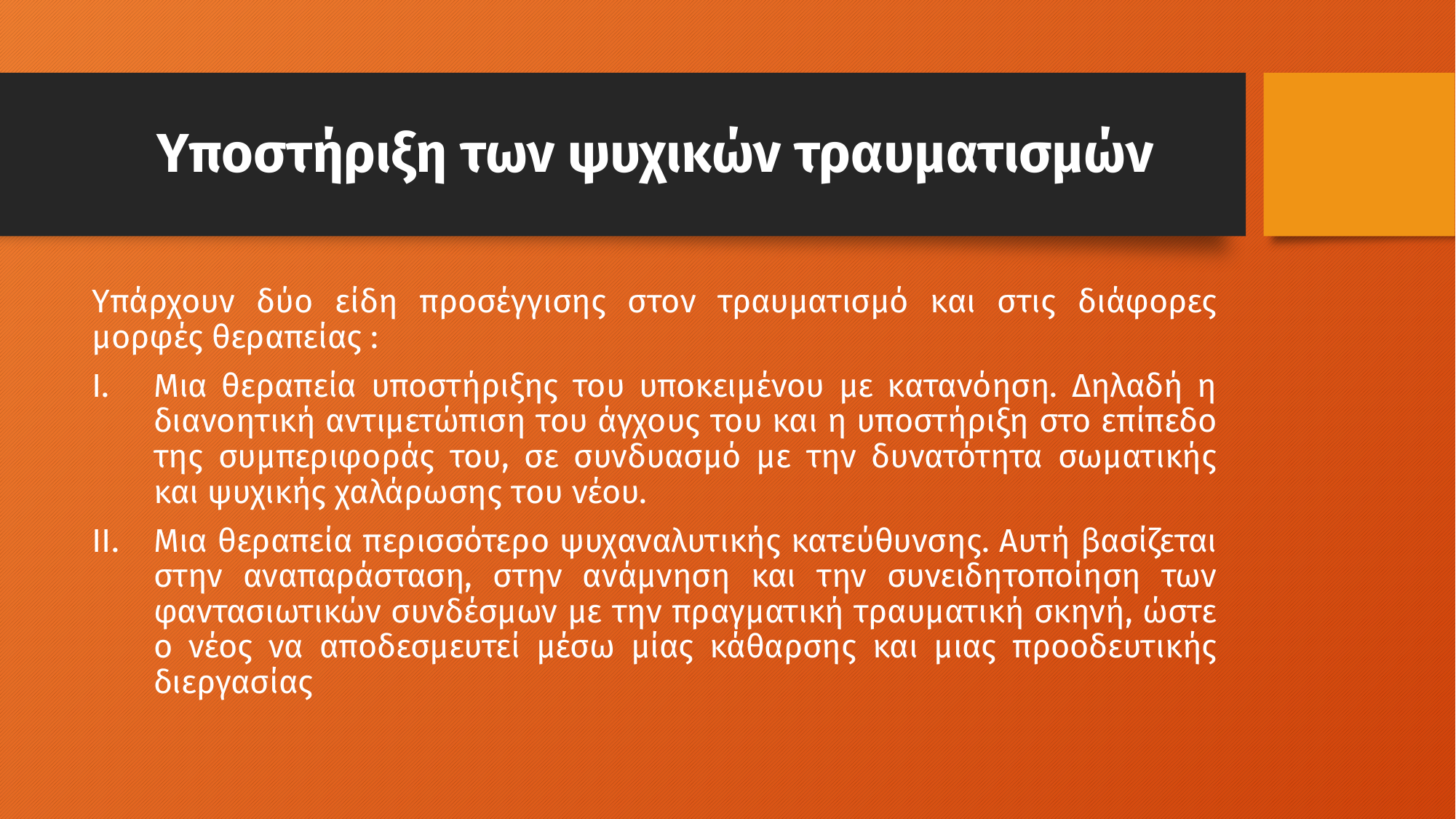

# Υποστήριξη των ψυχικών τραυματισμών
Υπάρχουν δύο είδη προσέγγισης στον τραυματισμό και στις διάφορες μορφές θεραπείας :
Μια θεραπεία υποστήριξης του υποκειμένου με κατανόηση. Δηλαδή η διανοητική αντιμετώπιση του άγχους του και η υποστήριξη στο επίπεδο της συμπεριφοράς του, σε συνδυασμό με την δυνατότητα σωματικής και ψυχικής χαλάρωσης του νέου.
Μια θεραπεία περισσότερο ψυχαναλυτικής κατεύθυνσης. Αυτή βασίζεται στην αναπαράσταση, στην ανάμνηση και την συνειδητοποίηση των φαντασιωτικών συνδέσμων με την πραγματική τραυματική σκηνή, ώστε ο νέος να αποδεσμευτεί μέσω μίας κάθαρσης και μιας προοδευτικής διεργασίας